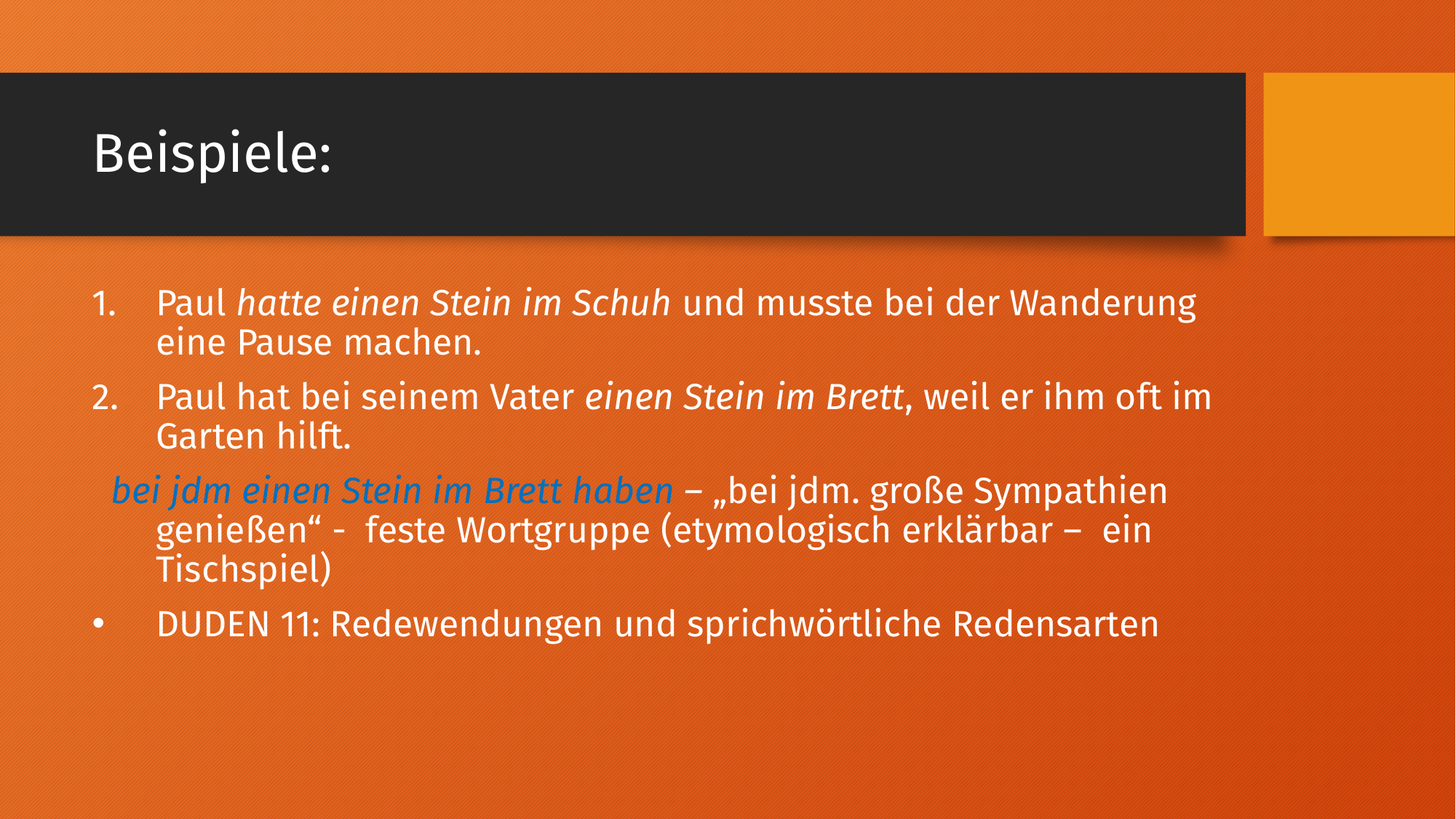

# Beispiele:
Paul hatte einen Stein im Schuh und musste bei der Wanderung eine Pause machen.
Paul hat bei seinem Vater einen Stein im Brett, weil er ihm oft im Garten hilft.
  bei jdm einen Stein im Brett haben – „bei jdm. große Sympathien genießen“ -  feste Wortgruppe (etymologisch erklärbar –  ein Tischspiel)
DUDEN 11: Redewendungen und sprichwörtliche Redensarten